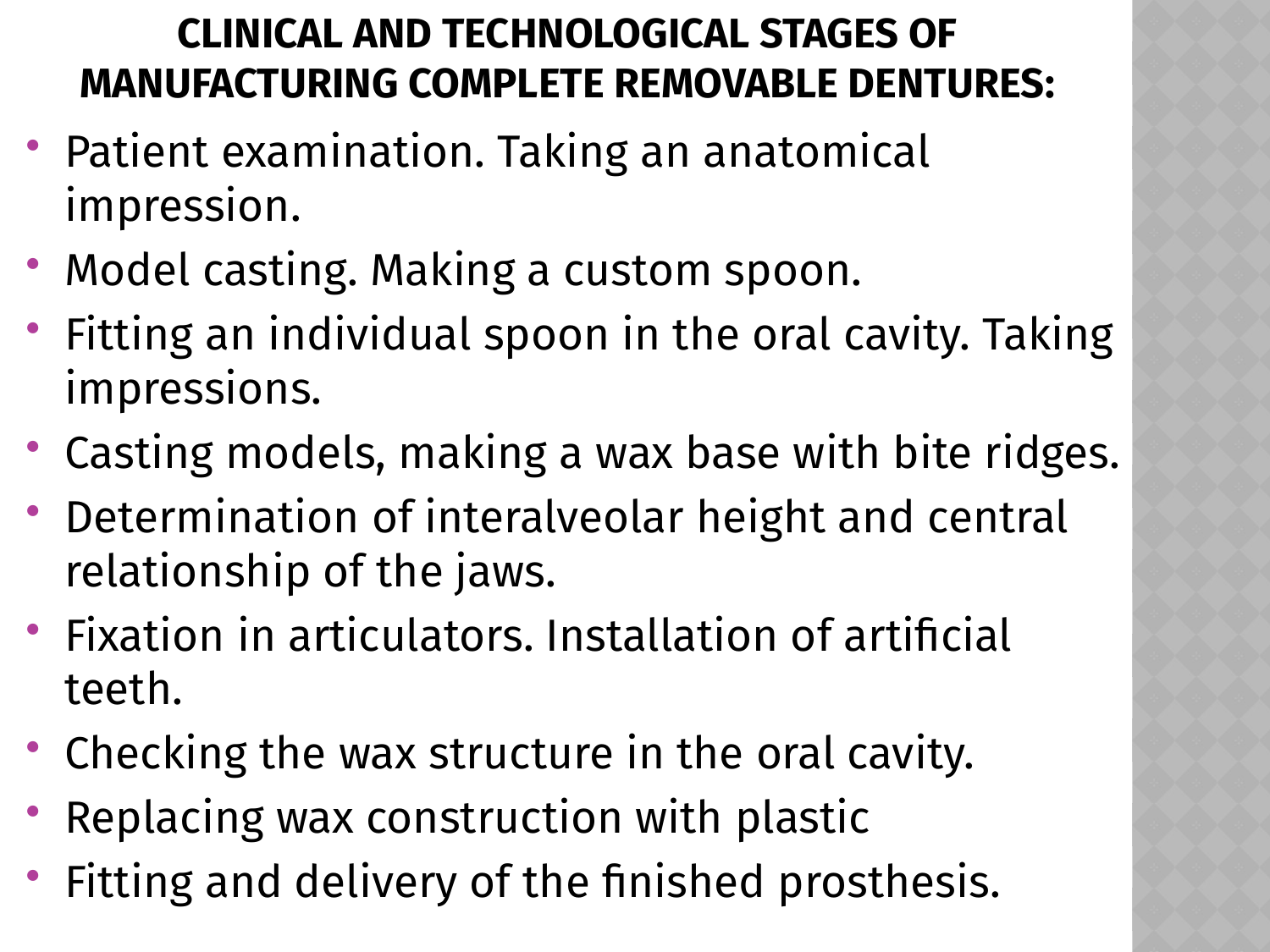

# Clinical and technological stages of manufacturing complete removable dentures:
Patient examination. Taking an anatomical impression.
Model casting. Making a custom spoon.
Fitting an individual spoon in the oral cavity. Taking impressions.
Casting models, making a wax base with bite ridges.
Determination of interalveolar height and central relationship of the jaws.
Fixation in articulators. Installation of artificial teeth.
Checking the wax structure in the oral cavity.
Replacing wax construction with plastic
Fitting and delivery of the finished prosthesis.